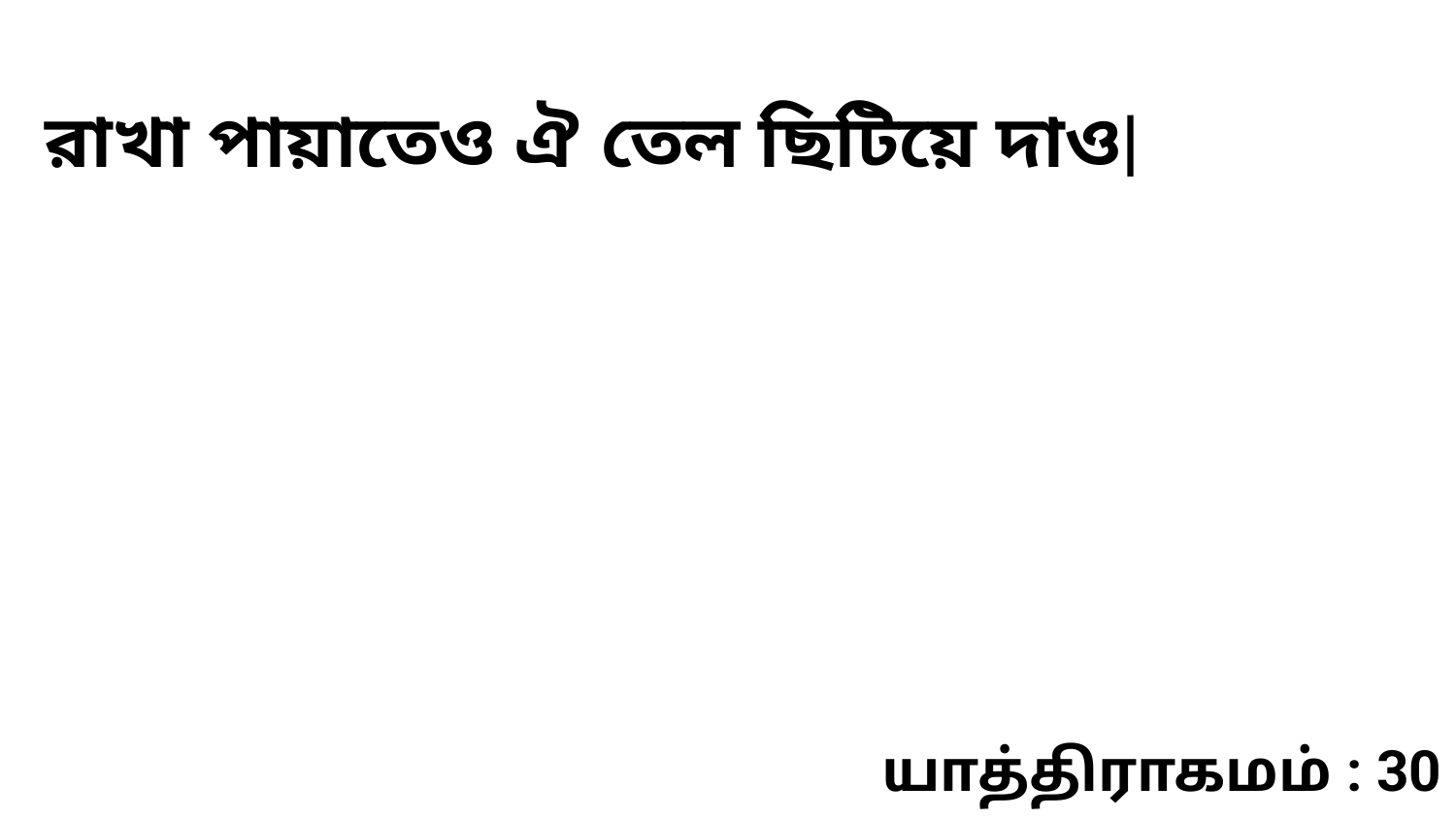

রাখা পায়াতেও ঐ তেল ছিটিয়ে দাও|
யாத்திராகமம் : 30